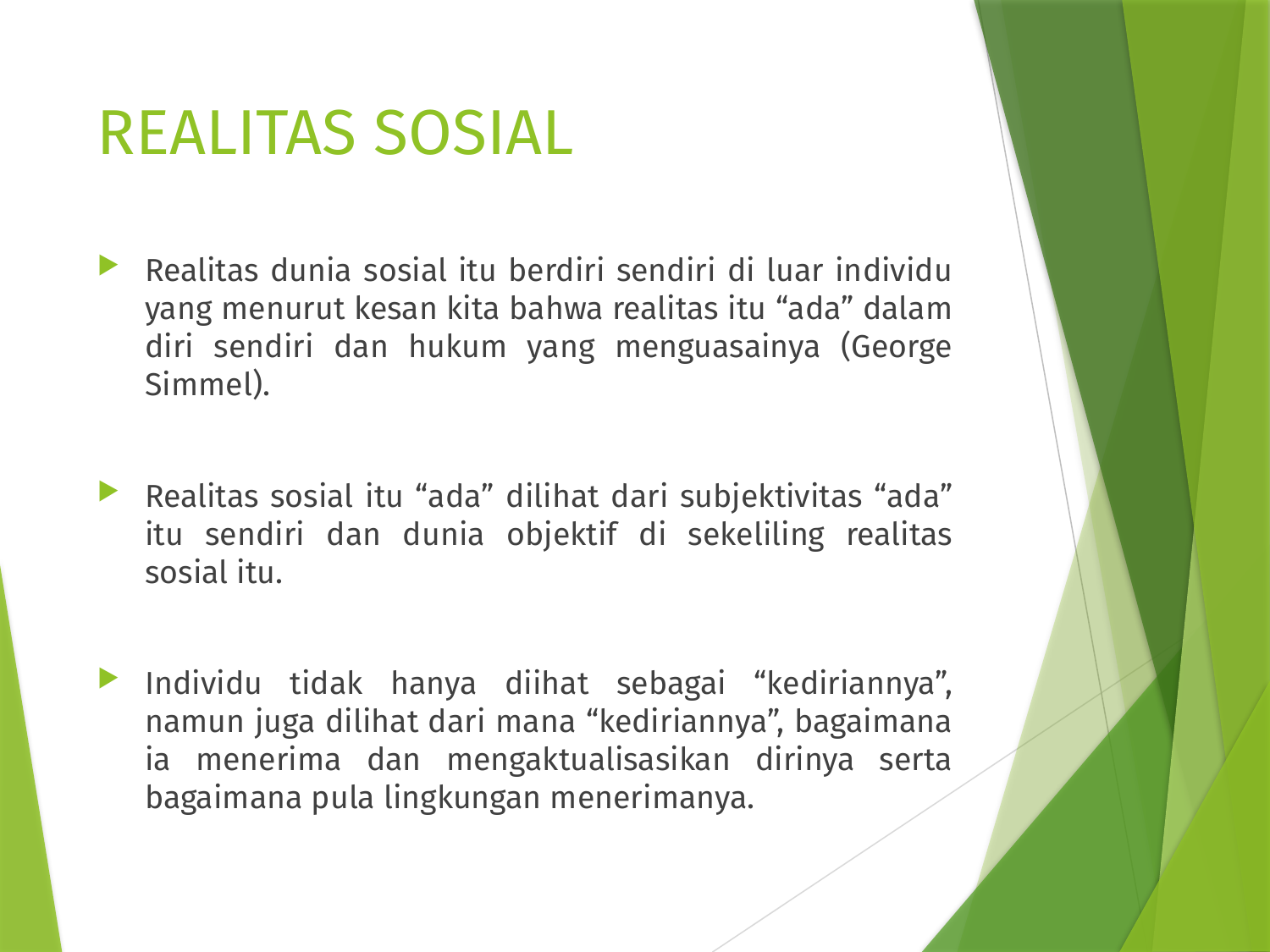

# REALITAS SOSIAL
Realitas dunia sosial itu berdiri sendiri di luar individu yang menurut kesan kita bahwa realitas itu “ada” dalam diri sendiri dan hukum yang menguasainya (George Simmel).

Realitas sosial itu “ada” dilihat dari subjektivitas “ada” itu sendiri dan dunia objektif di sekeliling realitas sosial itu.

Individu tidak hanya diihat sebagai “kediriannya”, namun juga dilihat dari mana “kediriannya”, bagaimana ia menerima dan mengaktualisasikan dirinya serta bagaimana pula lingkungan menerimanya.